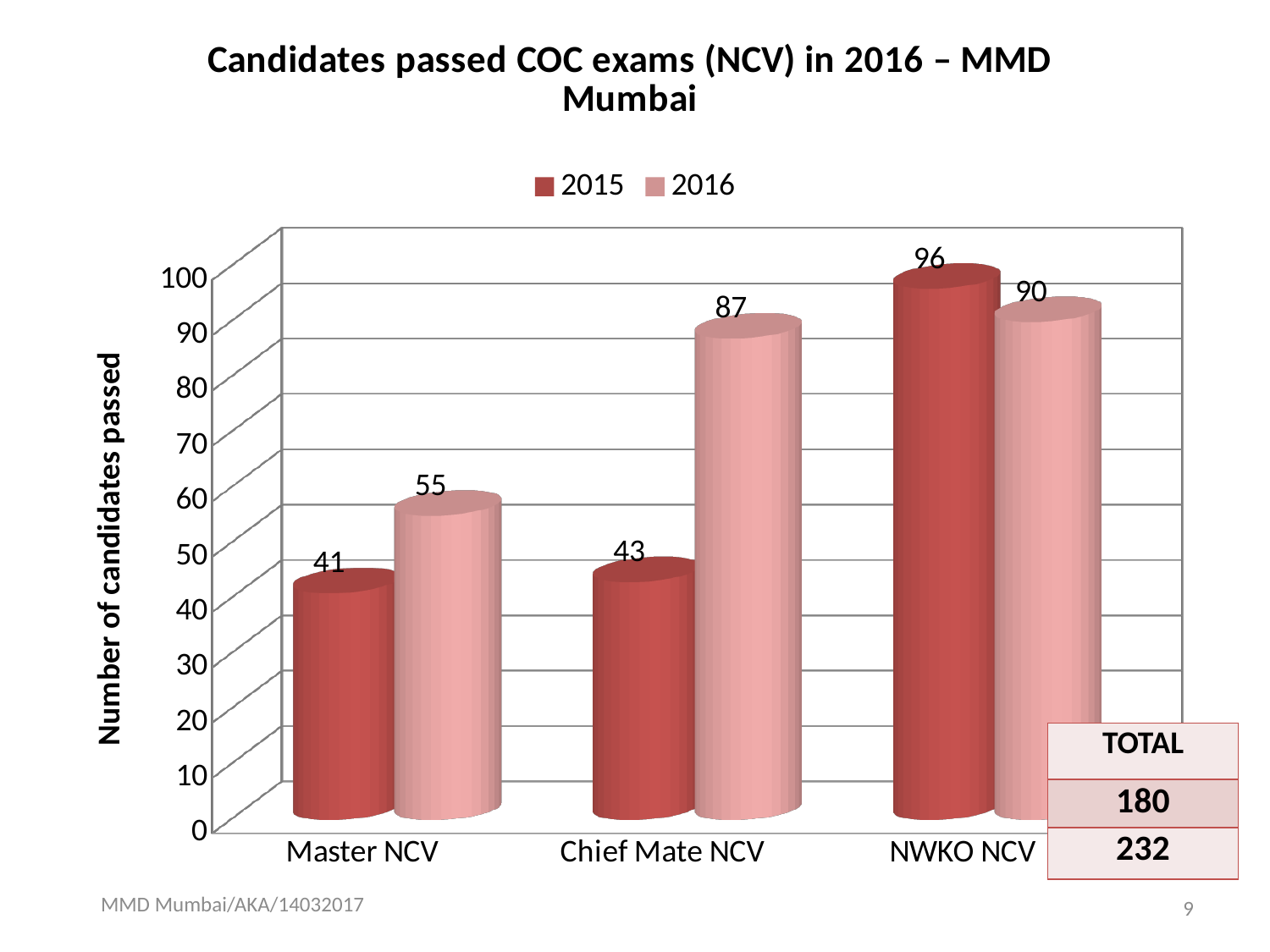

[unsupported chart]

| TOTAL |
| --- |
| 180 |
| 232 |
MMD Mumbai/AKA/14032017
9